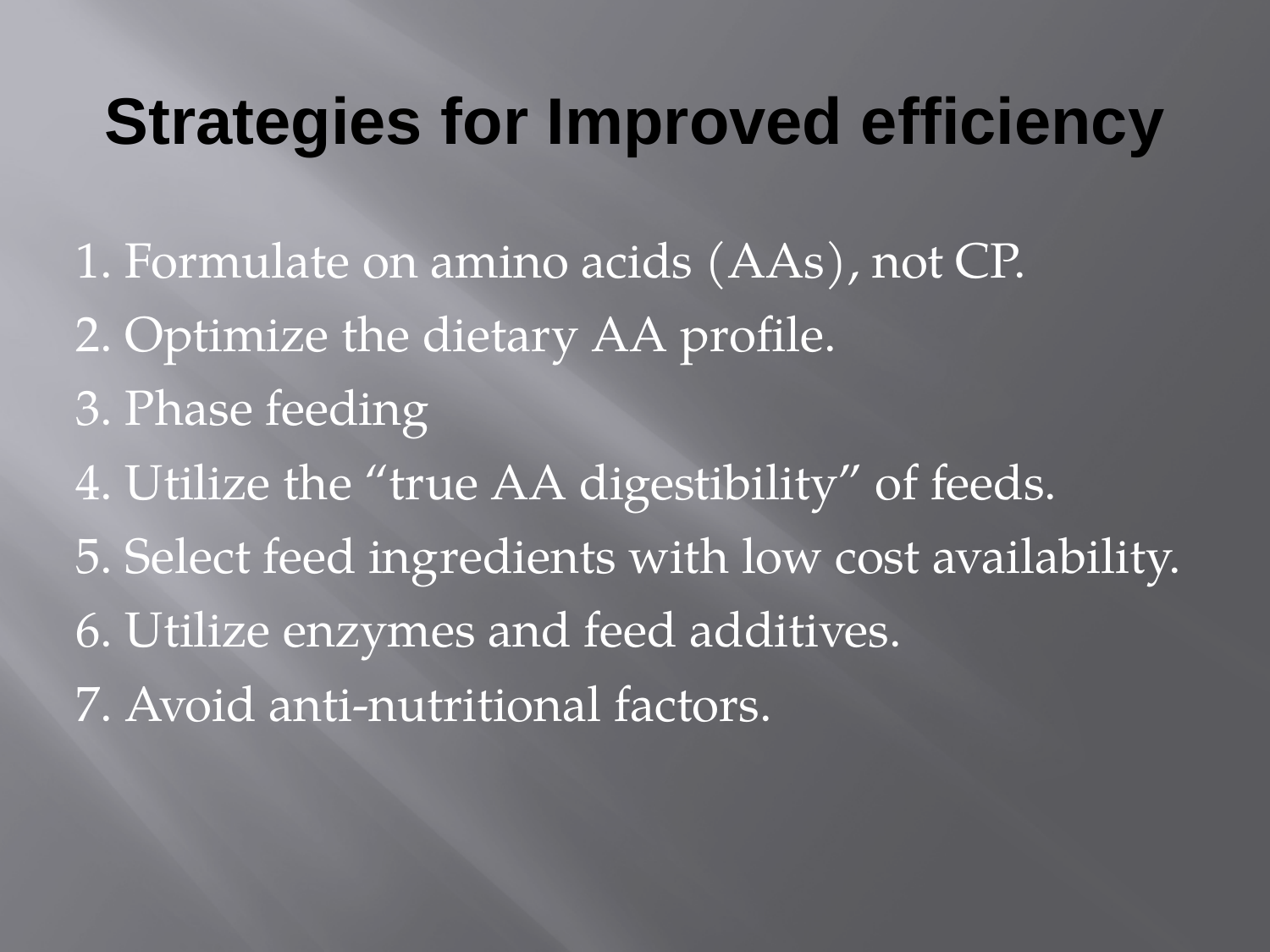

# Strategies for Improved efficiency
1. Formulate on amino acids (AAs), not CP.
2. Optimize the dietary AA profile.
3. Phase feeding
4. Utilize the “true AA digestibility” of feeds.
5. Select feed ingredients with low cost availability.
6. Utilize enzymes and feed additives.
7. Avoid anti-nutritional factors.